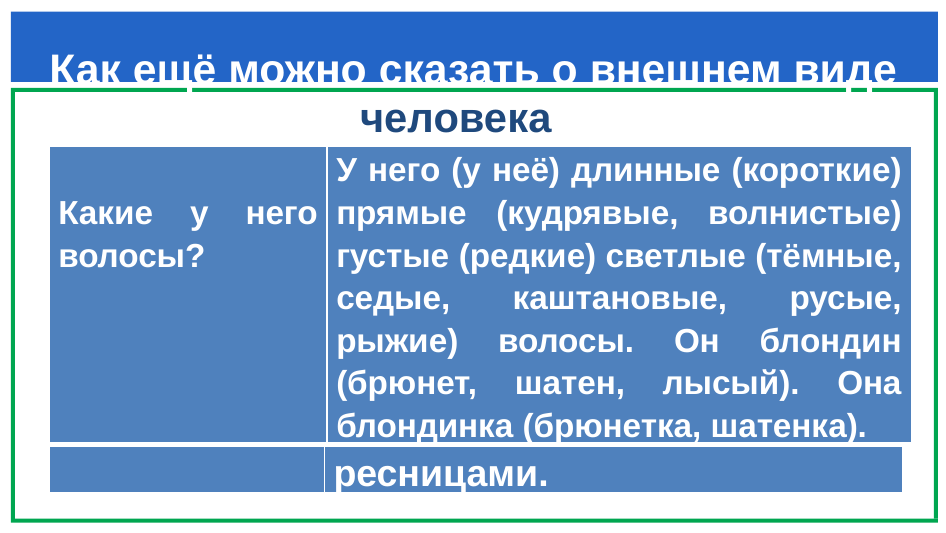

# Как ещё можно сказать о внешнем виде
человека
| Какие у него волосы? | У него (у неё) длинные (короткие) прямые (кудрявые, волнистые) густые (редкие) светлые (тёмные, седые, каштановые, русые, рыжие) волосы. Он блондин (брюнет, шатен, лысый). Она блондинка (брюнетка, шатенка). |
| --- | --- |
| Какой он? Какая она? | Он высокий (среднего роста, маленький), стройный (полный, толстый, худой, сутулый), молодой, (средних лет, пожилой, старый). |
| --- | --- |
| Какое у него (у неё) лицо? | У него (у неё) круглое (овальное), румяное (бледное, смуглое), весёлое (грустное, курносое) лицо. |
| --- | --- |
| Какие у него (у неё) глаза? | У него (у неё) большие (маленькие, узкие) тёмные (светлые, чёрные, карие, серые, зелёные, голубые) блестящие (тусклые) глаза с длинными (короткими) ресницами. |
| --- | --- |